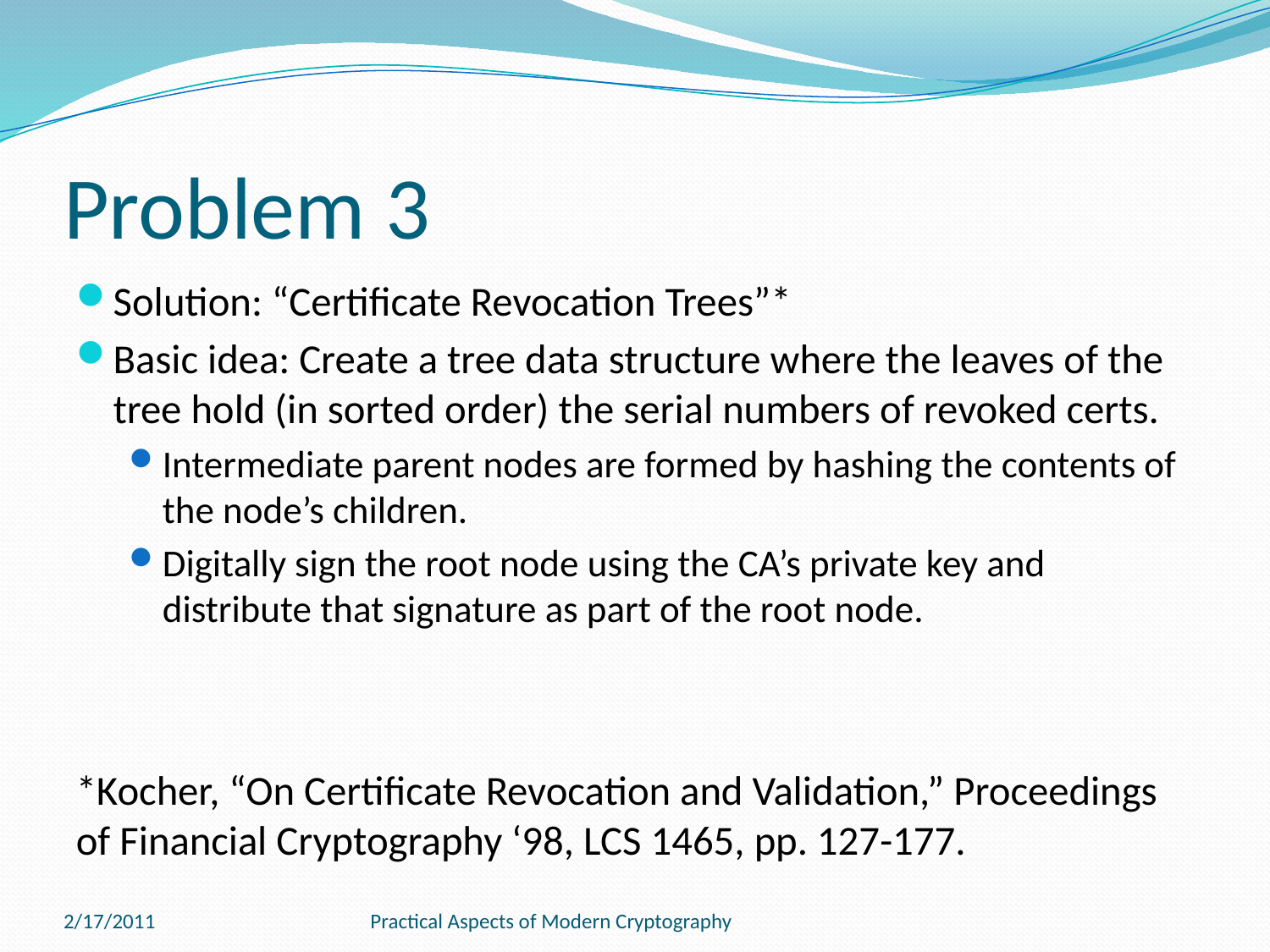

# Problem 3
Solution: “Certificate Revocation Trees”*
Basic idea: Create a tree data structure where the leaves of the tree hold (in sorted order) the serial numbers of revoked certs.
Intermediate parent nodes are formed by hashing the contents of the node’s children.
Digitally sign the root node using the CA’s private key and distribute that signature as part of the root node.

*Kocher, “On Certificate Revocation and Validation,” Proceedings of Financial Cryptography ‘98, LCS 1465, pp. 127-177.

2/17/2011
Practical Aspects of Modern Cryptography